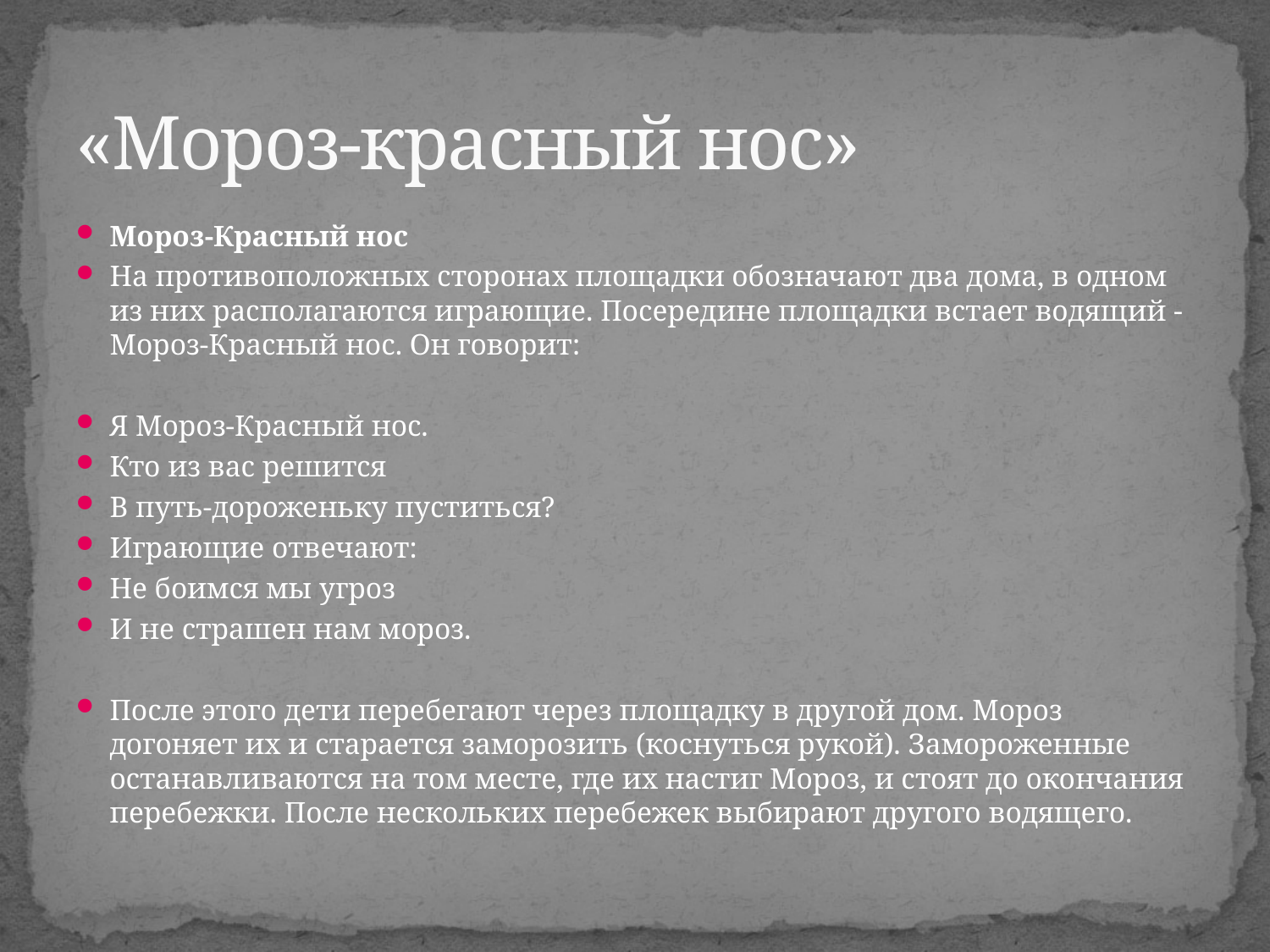

# «Мороз-красный нос»
Мороз-Красный нос
На противоположных сторонах площадки обозначают два дома, в одном из них располагаются играющие. Посередине площадки встает водящий - Мороз-Красный нос. Он говорит:

Я Мороз-Красный нос.
Кто из вас решится
В путь-дороженьку пуститься?
Играющие отвечают:
Не боимся мы угроз
И не страшен нам мороз.

После этого дети перебегают через площадку в другой дом. Мороз догоняет их и старается заморозить (коснуться рукой). Замороженные останавливаются на том месте, где их настиг Мороз, и стоят до окончания перебежки. После нескольких перебежек выбирают другого водящего.